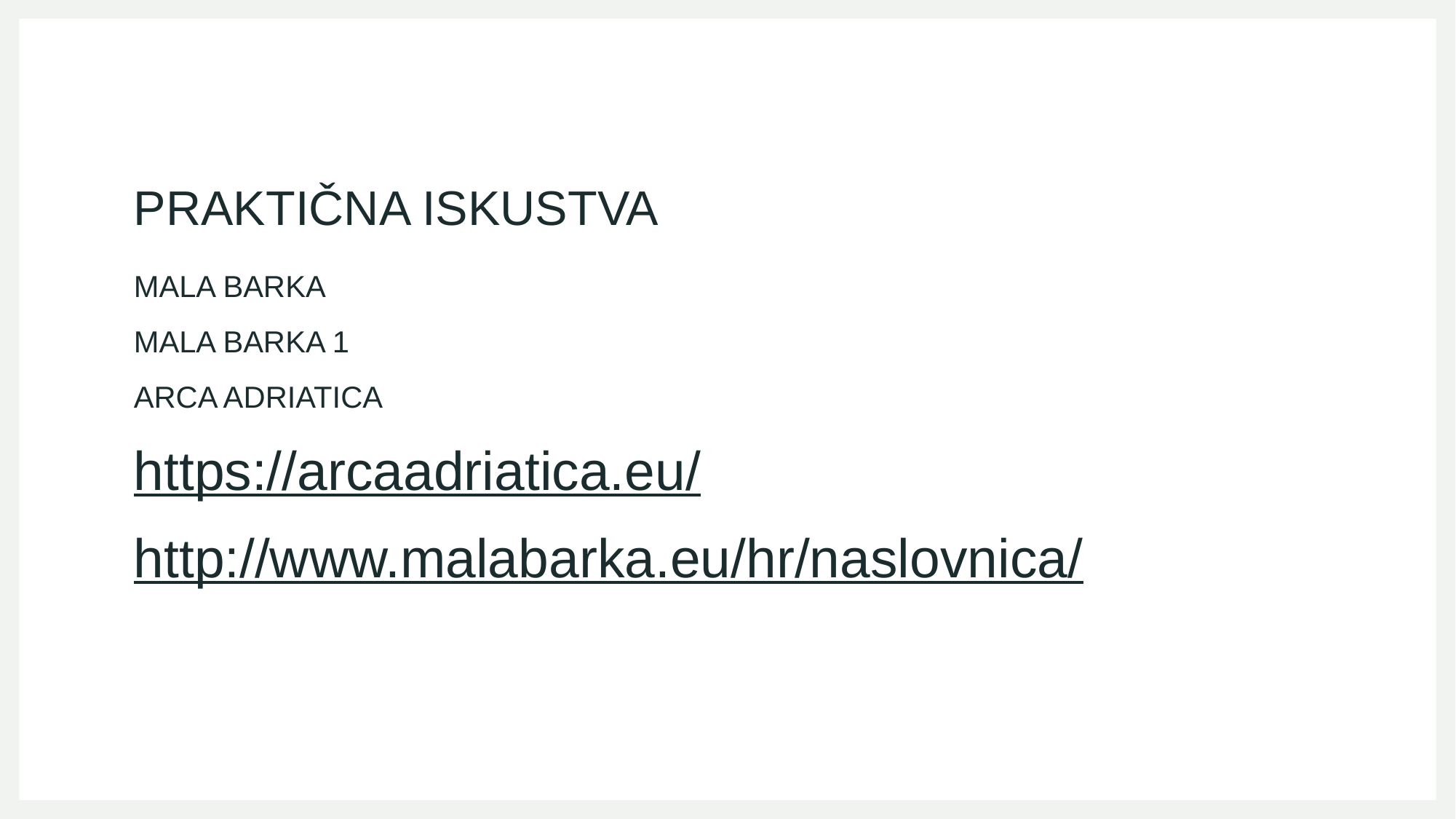

# PRAKTIČNA ISKUSTVA
MALA BARKA
MALA BARKA 1
ARCA ADRIATICA
https://arcaadriatica.eu/
http://www.malabarka.eu/hr/naslovnica/